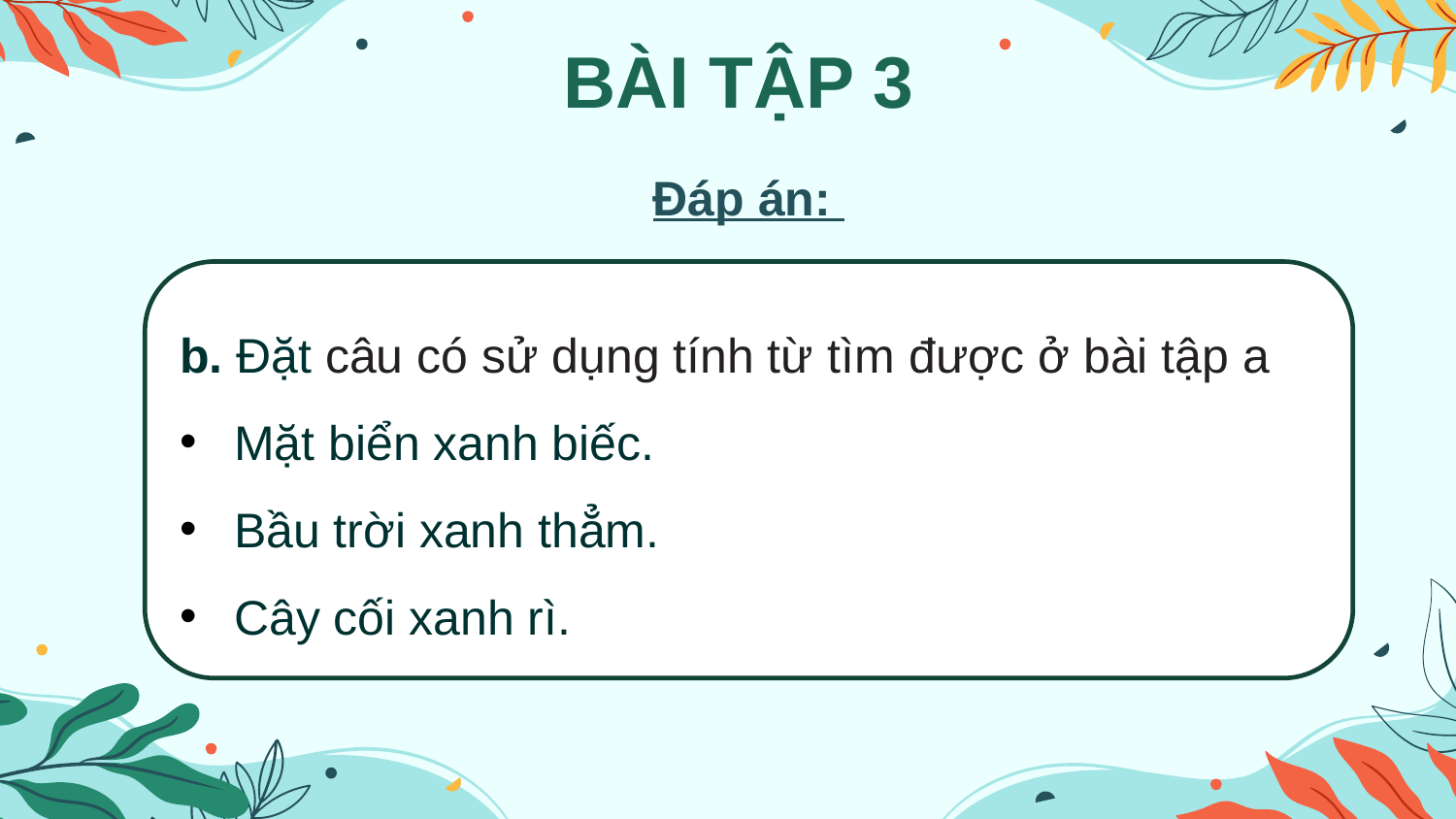

BÀI TẬP 3
Đáp án:
b. Đặt câu có sử dụng tính từ tìm được ở bài tập a
Mặt biển xanh biếc.
Bầu trời xanh thẳm.
Cây cối xanh rì.